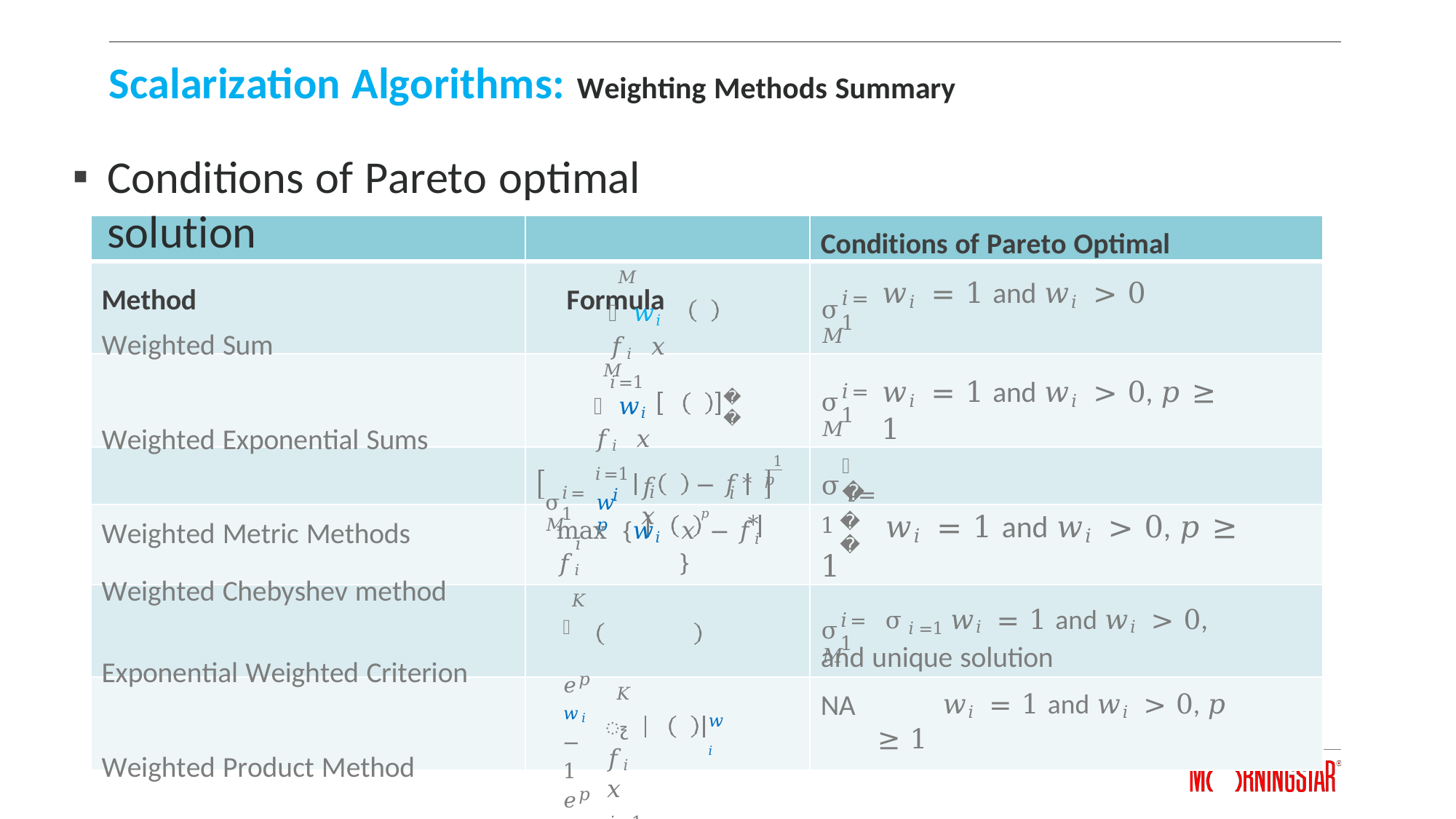

# Scalarization Algorithms: Weighting Methods Summary
Conditions of Pareto optimal solution
Method	Formula
Weighted Sum

Weighted Exponential Sums

Weighted Metric Methods Weighted Chebyshev method

Exponential Weighted Criterion

Weighted Product Method

Conditions of Pareto Optimal
𝑤𝑖  = 1 and 𝑤𝑖  > 0

𝑤𝑖  = 1 and 𝑤𝑖  > 0, 𝑝 ≥ 1

𝑤𝑖  = 1 and 𝑤𝑖  > 0, 𝑝 ≥ 1
σ𝑖=1 𝑤𝑖  = 1 and 𝑤𝑖  > 0, and unique solution
𝑤𝑖  = 1 and 𝑤𝑖  > 0, 𝑝 ≥ 1

σ𝑀
𝑀
෍ 𝑤𝑖 𝑓𝑖   𝑥
𝑖=1
𝑖=1

σ𝑀
𝑀
෍ 𝑤𝑖   𝑓𝑖   𝑥
𝑖=1
𝑖=1
𝑝

𝑀
1
σ𝑖=1
𝑤𝑝
σ𝑀
− 𝑓∗  𝑝   𝑝

𝑓   𝑥

𝑖
𝑖=1
𝑖
𝑖

∗
𝑀
max  {𝑤𝑖  𝑓𝑖
𝑥	− 𝑓𝑖	}

𝑖

σ𝑀
𝐾
෍  𝑒𝑝𝑤𝑖  − 1  𝑒𝑝𝑓𝑖(𝑥)
𝑖=1
𝑖=1

34

𝐾
ෑ 𝑓𝑖   𝑥
𝑖=1
NA
𝑤𝑖